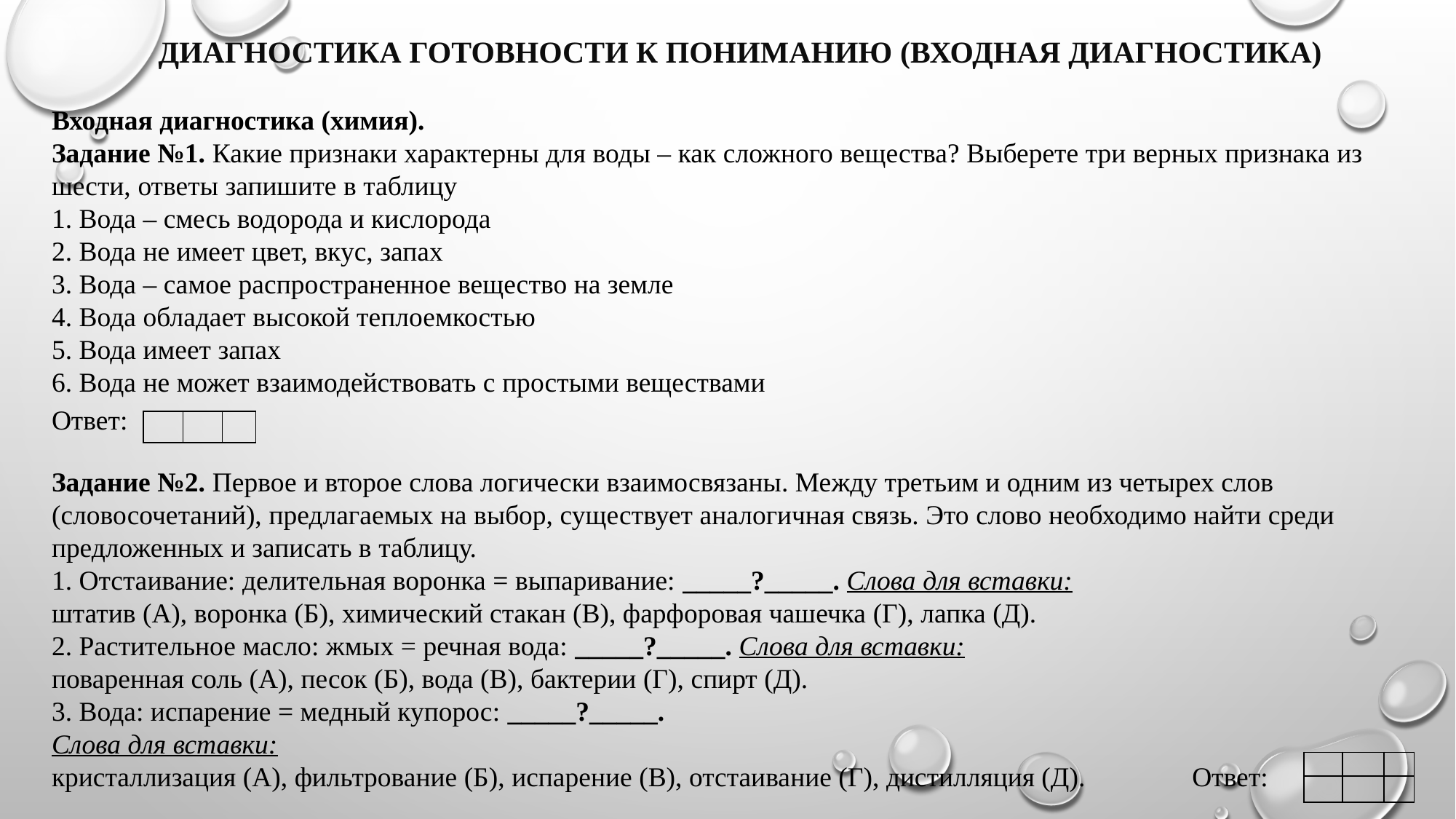

# Диагностика готовности к пониманию (входная диагностика)
Входная диагностика (химия).
Задание №1. Какие признаки характерны для воды – как сложного вещества? Выберете три верных признака из шести, ответы запишите в таблицу
1. Вода – смесь водорода и кислорода
2. Вода не имеет цвет, вкус, запах
3. Вода – самое распространенное вещество на земле
4. Вода обладает высокой теплоемкостью
5. Вода имеет запах
6. Вода не может взаимодействовать с простыми веществами
Ответ:

Задание №2. Первое и второе слова логически взаимосвязаны. Между третьим и одним из четырех слов (словосочетаний), предлагаемых на выбор, существует аналогичная связь. Это слово необходимо найти среди предложенных и записать в таблицу.
1. Отстаивание: делительная воронка = выпаривание: _____?_____. Слова для вставки:
штатив (А), воронка (Б), химический стакан (В), фарфоровая чашечка (Г), лапка (Д).
2. Растительное масло: жмых = речная вода: _____?_____. Слова для вставки:
поваренная соль (А), песок (Б), вода (В), бактерии (Г), спирт (Д).
3. Вода: испарение = медный купорос: _____?_____.
Слова для вставки:
кристаллизация (А), фильтрование (Б), испарение (В), отстаивание (Г), дистилляция (Д).                    Ответ:

|  |  |  |
| --- | --- | --- |
|  |  |  |
| --- | --- | --- |
|  |  |  |